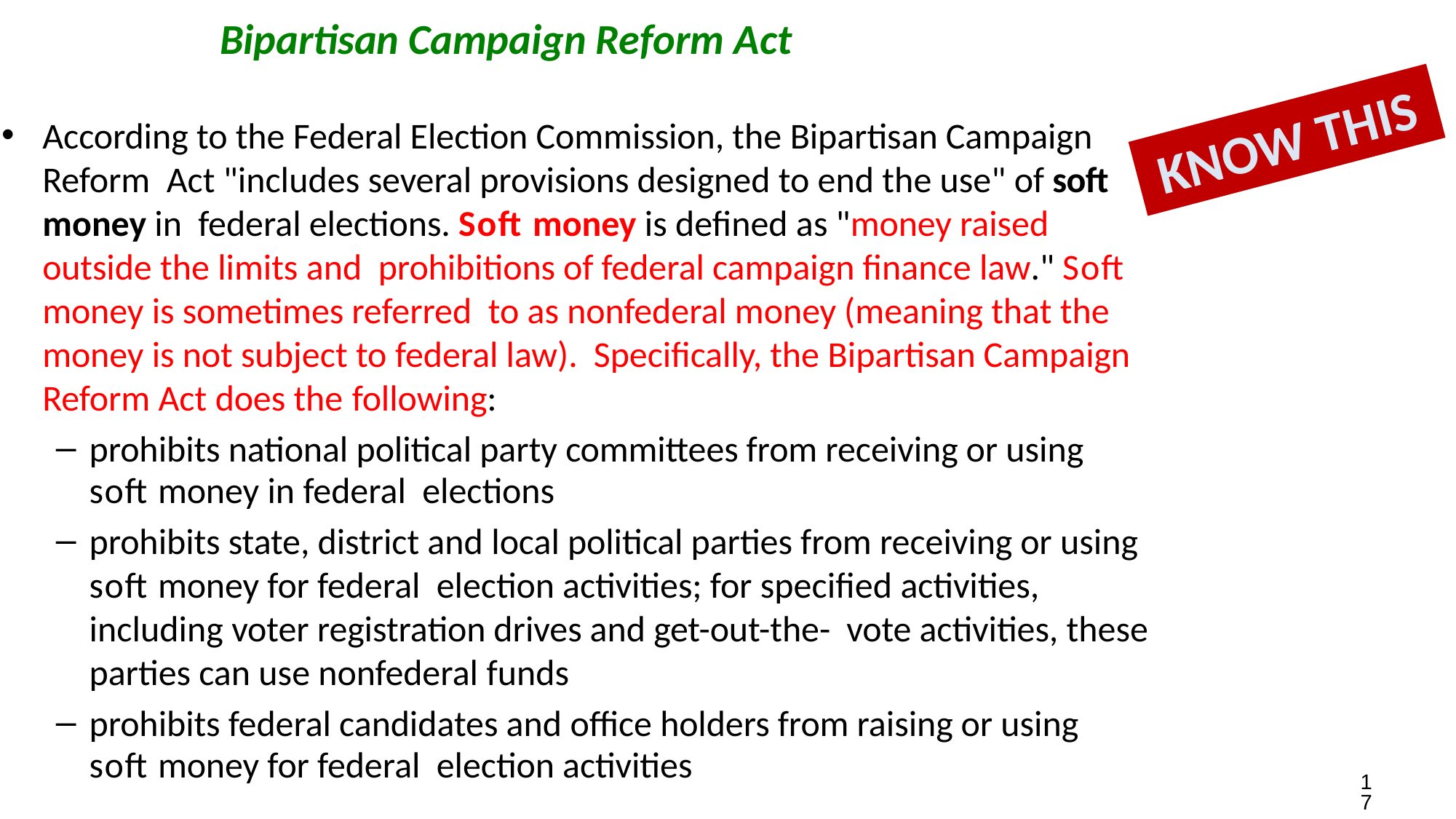

# Bipartisan Campaign Reform Act
KNOW THIS
According to the Federal Election Commission, the Bipartisan Campaign Reform  Act "includes several provisions designed to end the use" of soft money in  federal elections. Soft money is deﬁned as "money raised outside the limits and  prohibitions of federal campaign ﬁnance law." Soft money is sometimes referred  to as nonfederal money (meaning that the money is not subject to federal law).  Speciﬁcally, the Bipartisan Campaign Reform Act does the following:
prohibits national political party committees from receiving or using soft money in federal  elections
prohibits state, district and local political parties from receiving or using soft money for federal  election activities; for speciﬁed activities, including voter registration drives and get-out-the-  vote activities, these parties can use nonfederal funds
prohibits federal candidates and oﬃce holders from raising or using soft money for federal  election activities
17